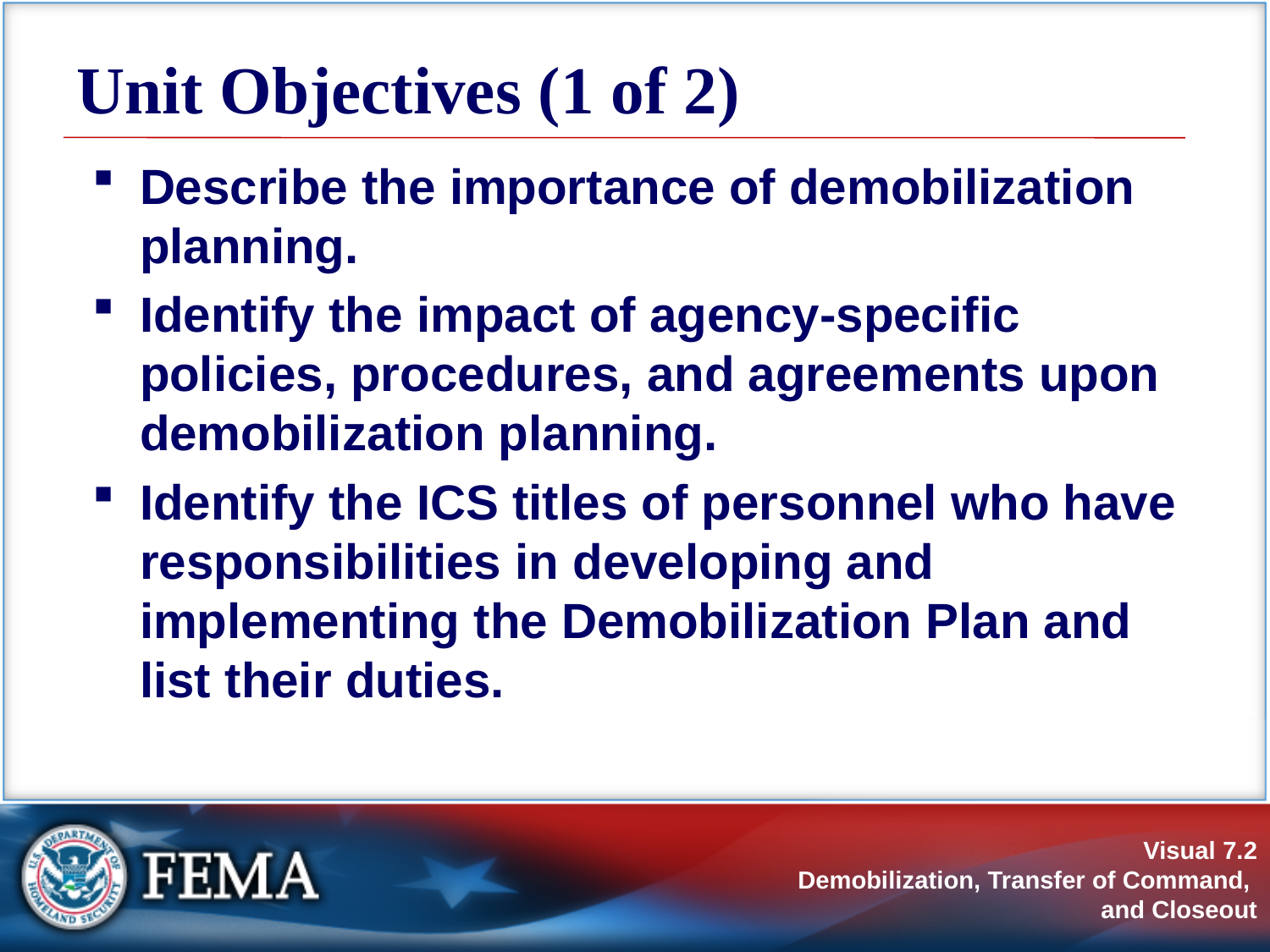

# Unit Objectives (1 of 2)
Describe the importance of demobilization planning.
Identify the impact of agency-specific policies, procedures, and agreements upon demobilization planning.
Identify the ICS titles of personnel who have responsibilities in developing and implementing the Demobilization Plan and list their duties.